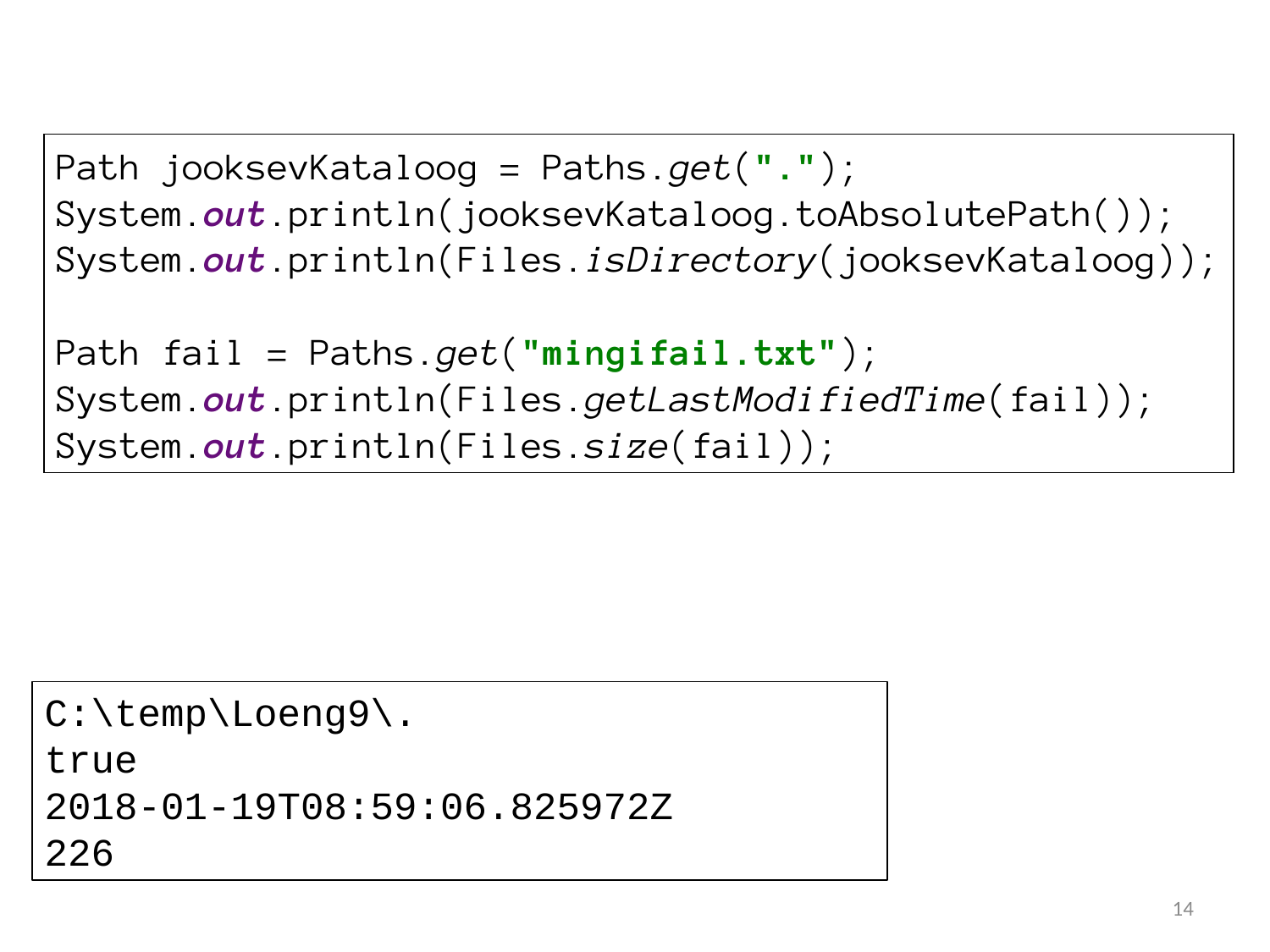

Path jooksevKataloog = Paths.get(".");
System.out.println(jooksevKataloog.toAbsolutePath());
System.out.println(Files.isDirectory(jooksevKataloog));
Path fail = Paths.get("mingifail.txt");
System.out.println(Files.getLastModifiedTime(fail));
System.out.println(Files.size(fail));
C:\temp\Loeng9\.
true
2018-01-19T08:59:06.825972Z
226
14